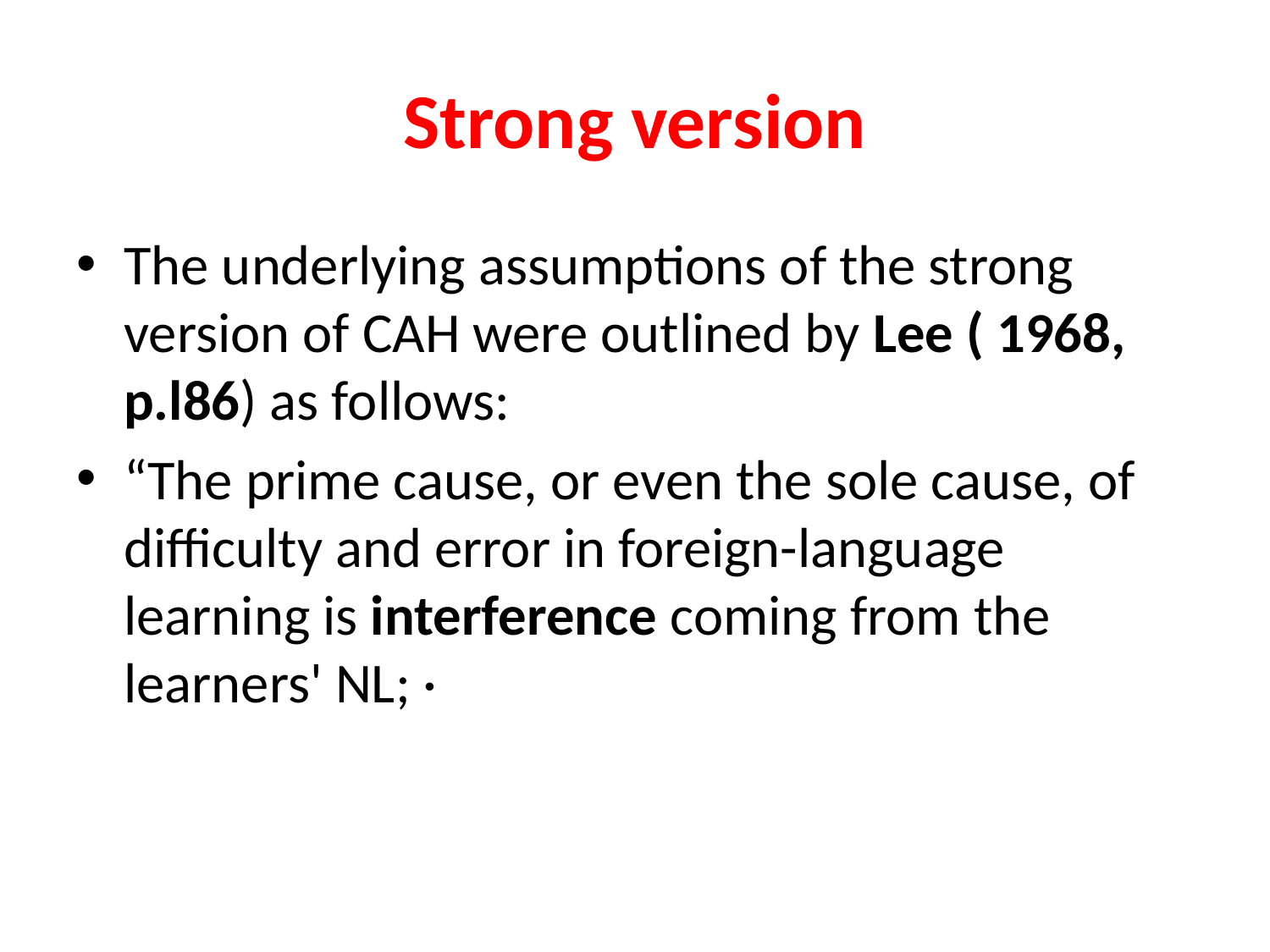

# Strong version
The underlying assumptions of the strong version of CAH were outlined by Lee ( 1968, p.l86) as follows:
“The prime cause, or even the sole cause, of difficulty and error in foreign-language learning is interference coming from the learners' NL; ·